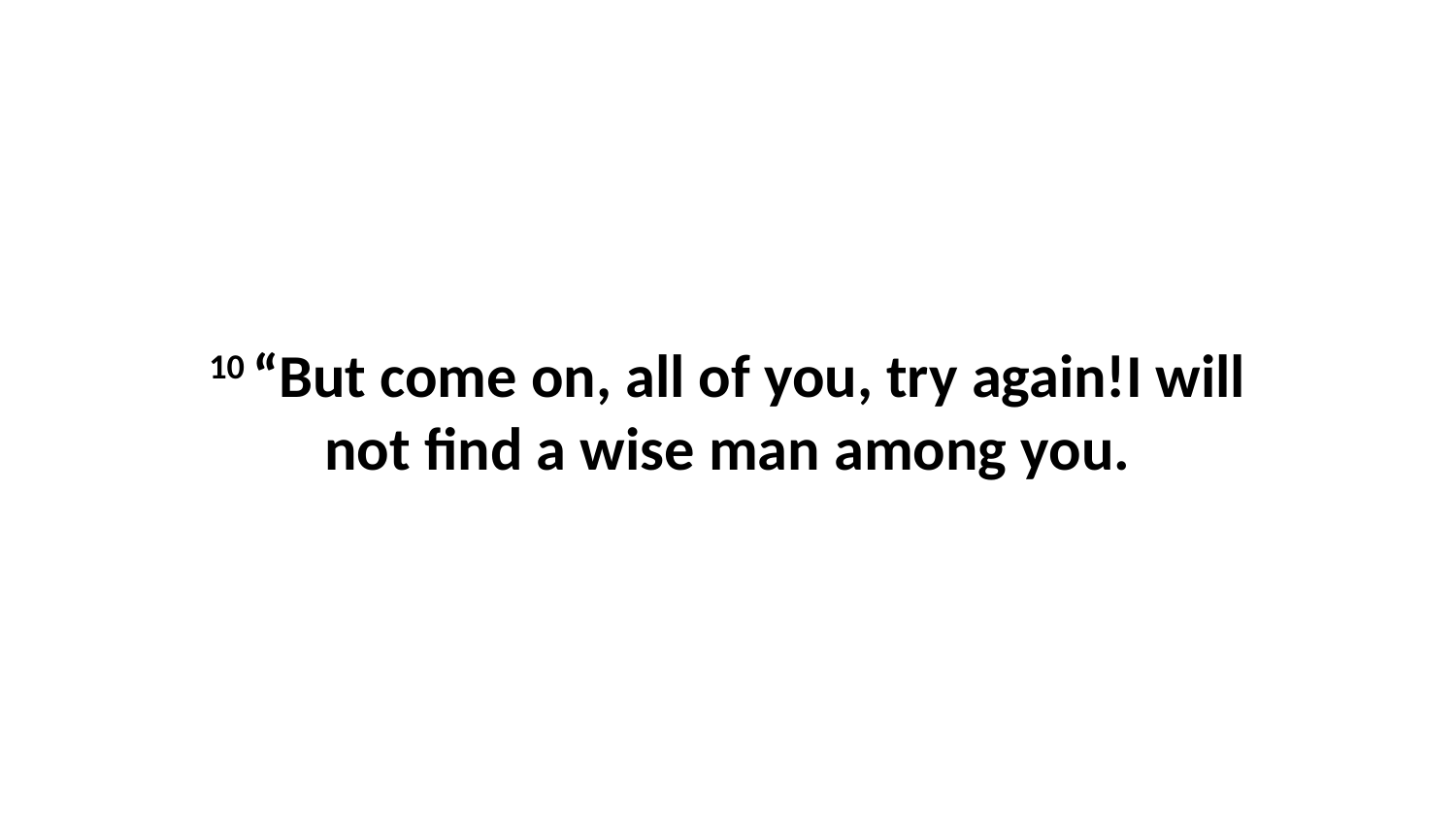

10 “But come on, all of you, try again!I will not find a wise man among you.